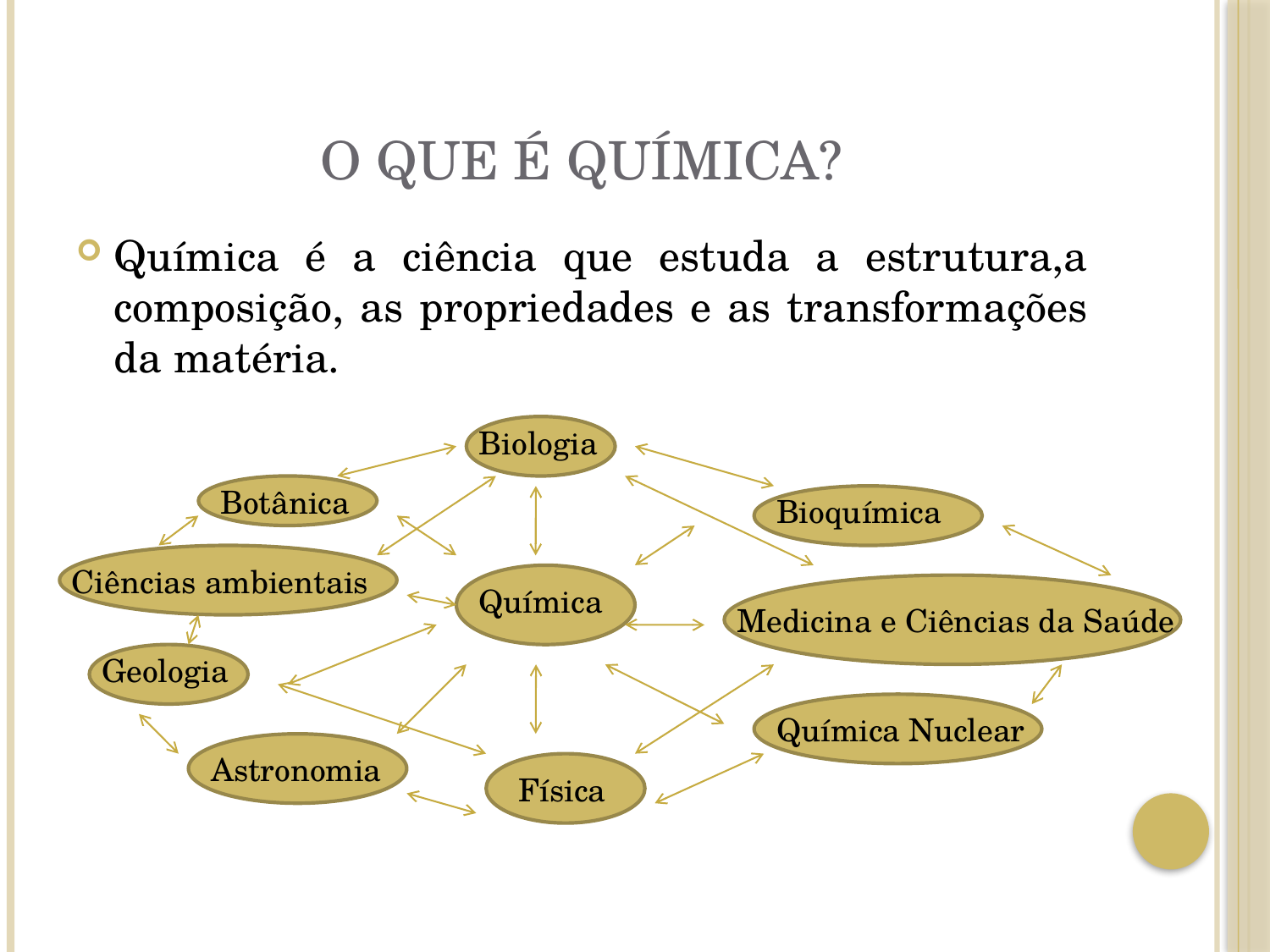

# O que é química?
Química é a ciência que estuda a estrutura,a composição, as propriedades e as transformações da matéria.

Biologia

Botânica

Bioquímica

Ciências ambientais

Química

Medicina e Ciências da Saúde

Geologia

Química Nuclear

Astronomia

Física